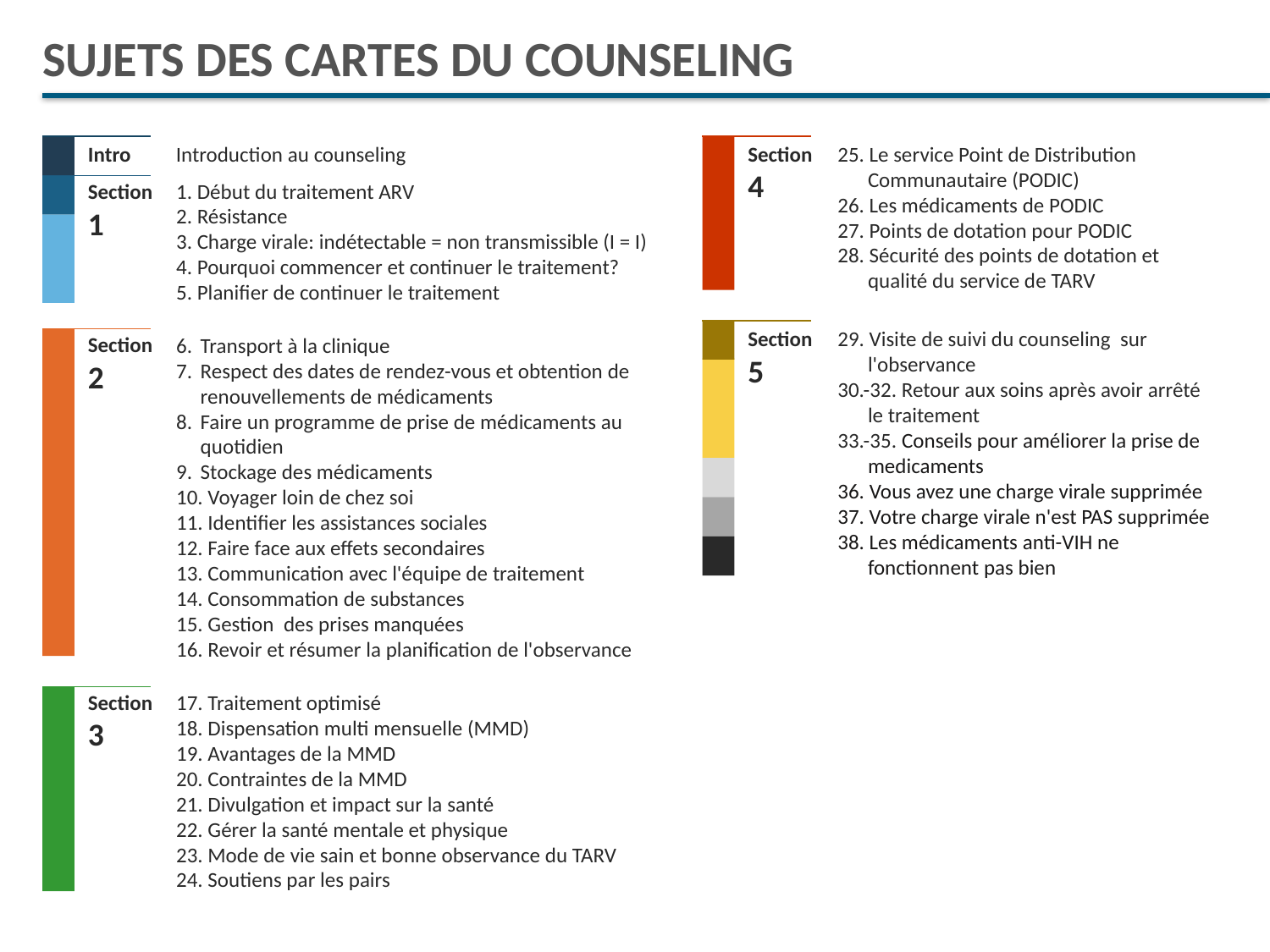

# SUJETS DES CARTES DU COUNSELING
Introduction au counseling
25. Le service Point de Distribution Communautaire (PODIC)
26. Les médicaments de PODIC
27. Points de dotation pour PODIC
28. Sécurité des points de dotation et qualité du service de TARV
Intro
Section 4

1. Début du traitement ARV
2. Résistance
3. Charge virale: indétectable = non transmissible (I = I)
4. Pourquoi commencer et continuer le traitement?
5. Planifier de continuer le traitement
Section 1

Section 5
29. Visite de suivi du counseling  sur l'observance
30.-32. Retour aux soins après avoir arrêté le traitement
33.-35. Conseils pour améliorer la prise de medicaments
36. Vous avez une charge virale supprimée
37. Votre charge virale n'est PAS supprimée
38. Les médicaments anti-VIH ne fonctionnent pas bien

Section 2
6. 	Transport à la clinique
7. 	Respect des dates de rendez-vous et obtention de renouvellements de médicaments
8. 	Faire un programme de prise de médicaments au quotidien
9. 	Stockage des médicaments
10. Voyager loin de chez soi
11. Identifier les assistances sociales
12. Faire face aux effets secondaires
13. Communication avec l'équipe de traitement
14. Consommation de substances
15. Gestion  des prises manquées
16. Revoir et résumer la planification de l'observance

Section 3
17. Traitement optimisé
18. Dispensation multi mensuelle (MMD)
19. Avantages de la MMD
20. Contraintes de la MMD
21. Divulgation et impact sur la santé
22. Gérer la santé mentale et physique
23. Mode de vie sain et bonne observance du TARV
24. Soutiens par les pairs